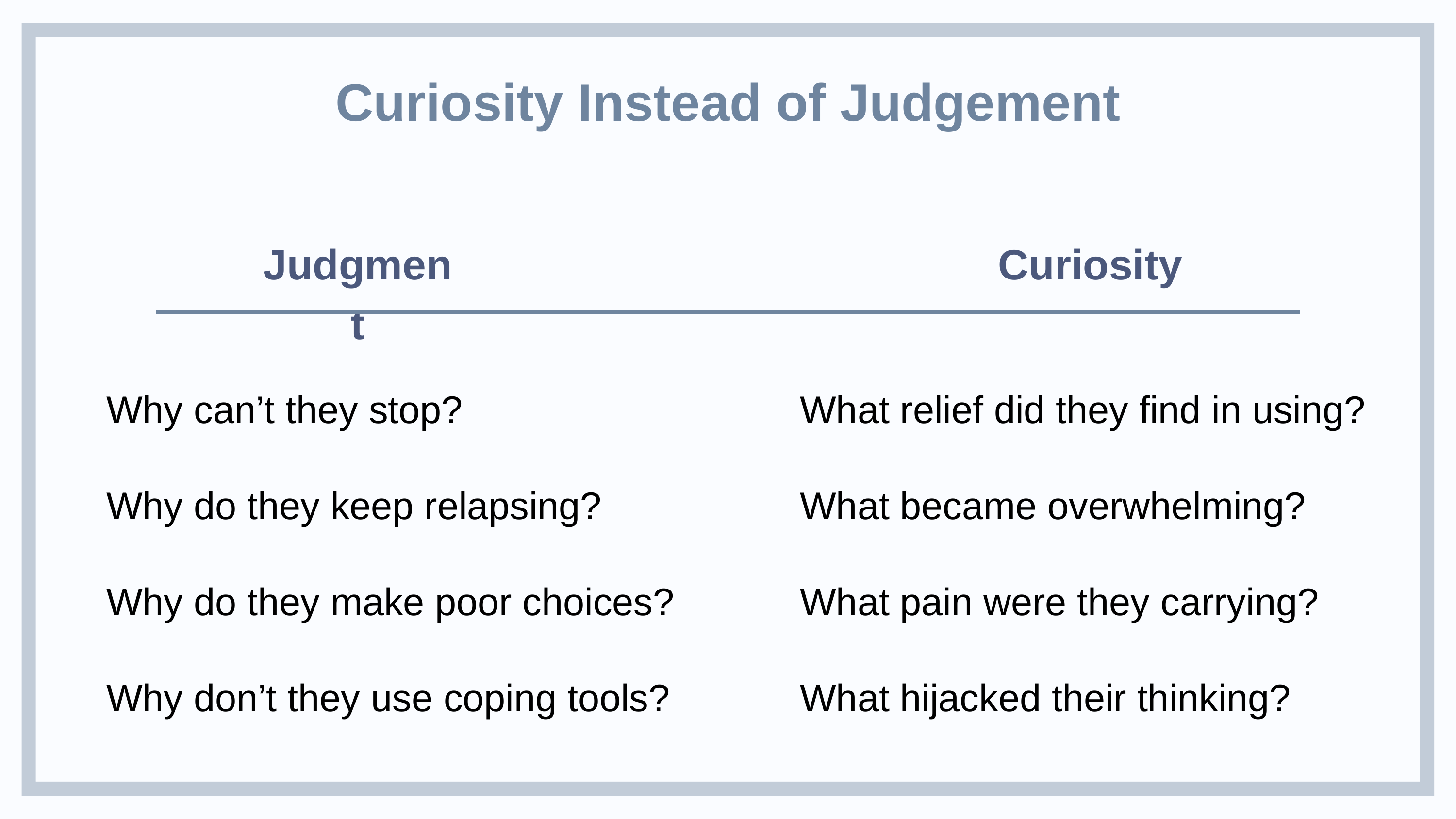

Curiosity Instead of Judgement
Judgment

Why can’t they stop?
Why do they keep relapsing?
Why do they make poor choices?
Why don’t they use coping tools?
Curiosity
What relief did they find in using?
What became overwhelming?
What pain were they carrying?
What hijacked their thinking?